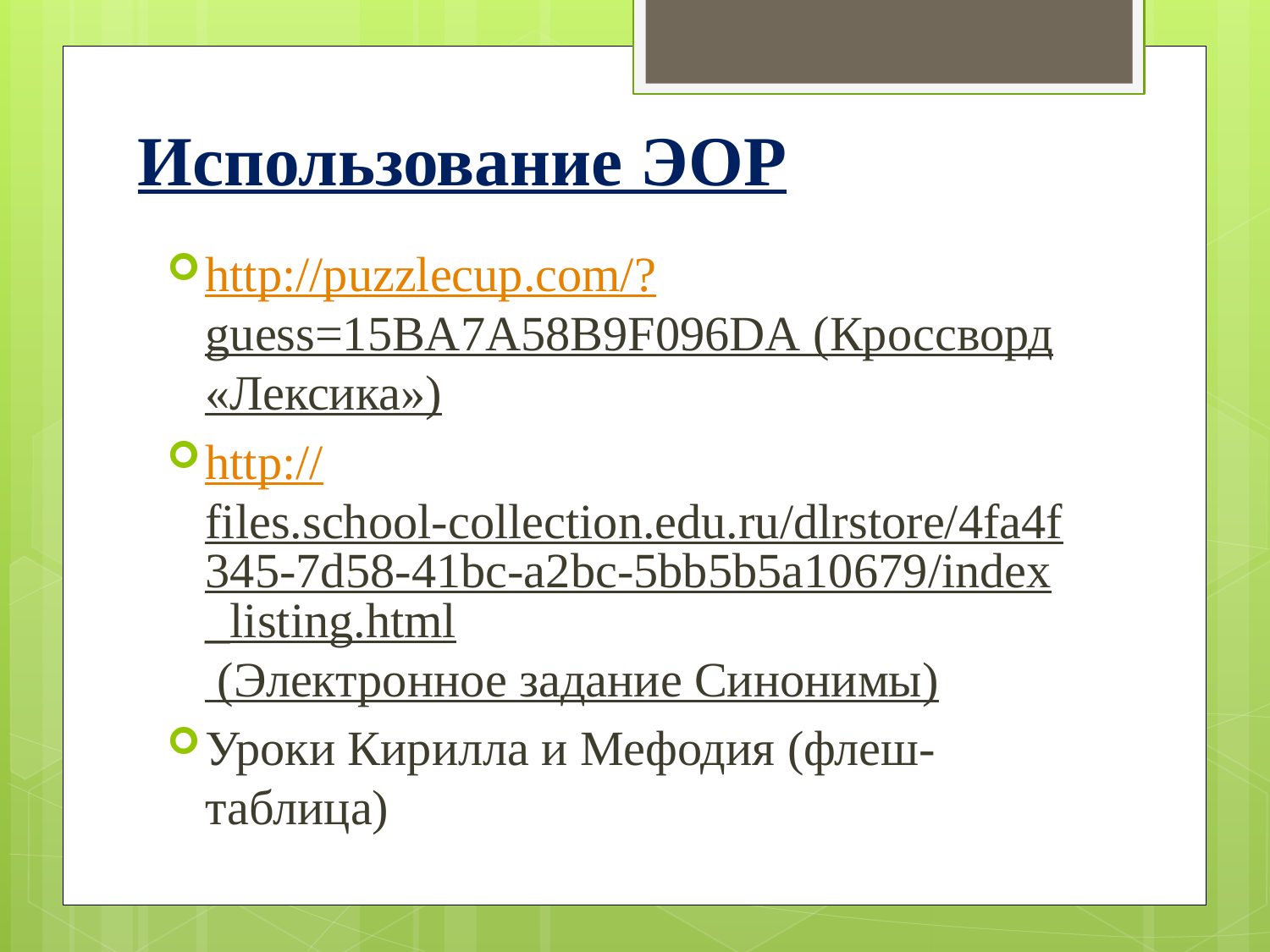

# Использование ЭОР
http://puzzlecup.com/?guess=15BA7A58B9F096DA (Кроссворд «Лексика»)
http://files.school-collection.edu.ru/dlrstore/4fa4f345-7d58-41bc-a2bc-5bb5b5a10679/index_listing.html (Электронное задание Синонимы)
Уроки Кирилла и Мефодия (флеш-таблица)